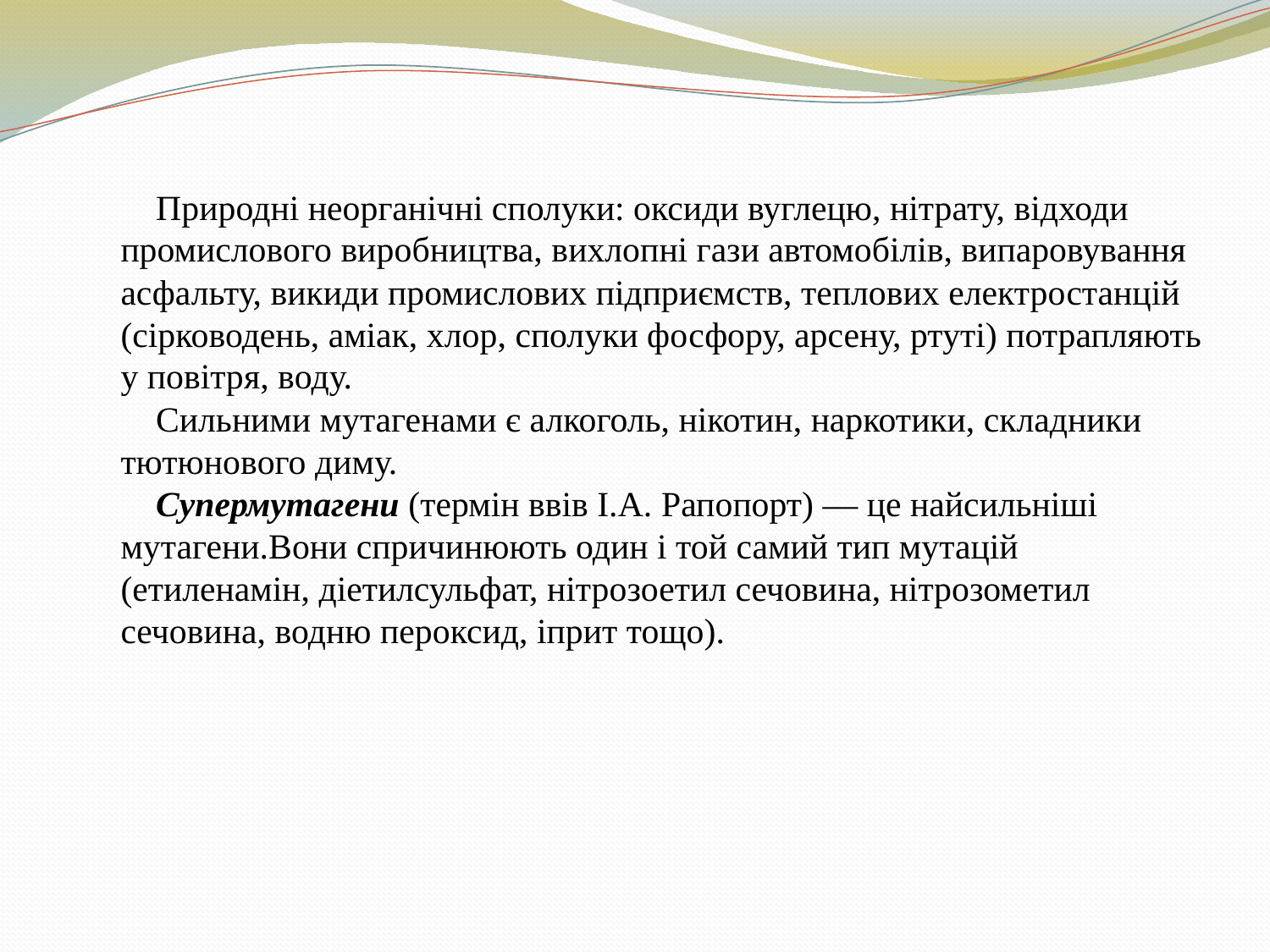

Природні неорганічні сполуки: оксиди вуглецю, нітрату, відходи промислового виробництва, вихлопні гази автомобілів, випаровування асфальту, викиди промислових підприємств, теплових електростанцій (сірководень, аміак, хлор, сполуки фосфору, арсену, ртуті) потрапляють у повітря, воду.
Сильними мутагенами є алкоголь, нікотин, наркотики, складники тютюнового диму.
Супермутагени (термін ввів І.А. Рапопорт) — це найсильніші мутагени.Вони спричинюють один і той самий тип мутацій (етиленамін, діетилсульфат, нітрозоетил сечовина, нітрозометил сечовина, водню пероксид, іприт тощо).